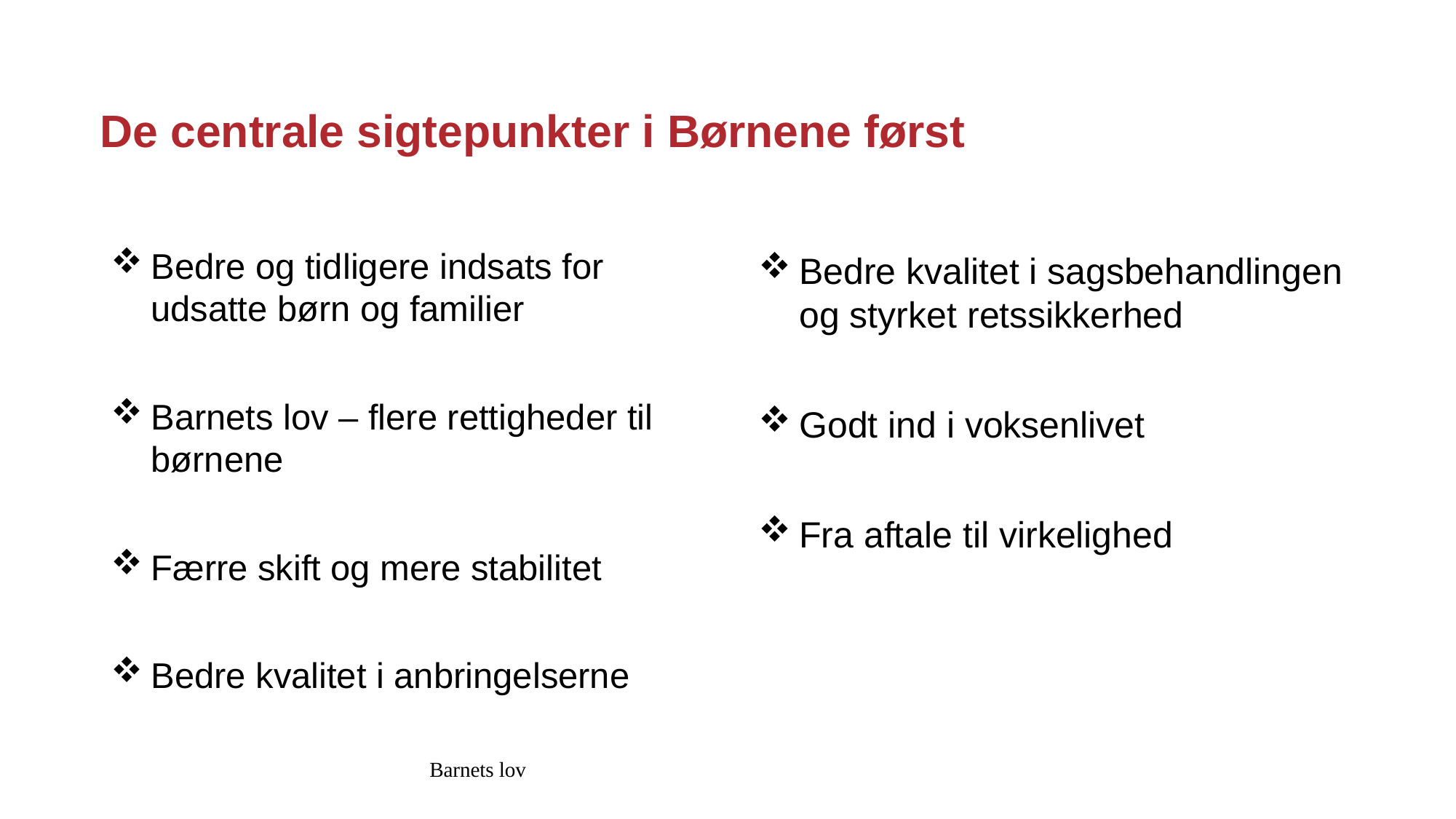

Barnets lov
# De centrale sigtepunkter i Børnene først

Bedre og tidligere indsats for udsatte børn og familier

Barnets lov – flere rettigheder til børnene

Færre skift og mere stabilitet

Bedre kvalitet i anbringelserne

Bedre kvalitet i sagsbehandlingen og styrket retssikkerhed

Godt ind i voksenlivet

Fra aftale til virkelighed